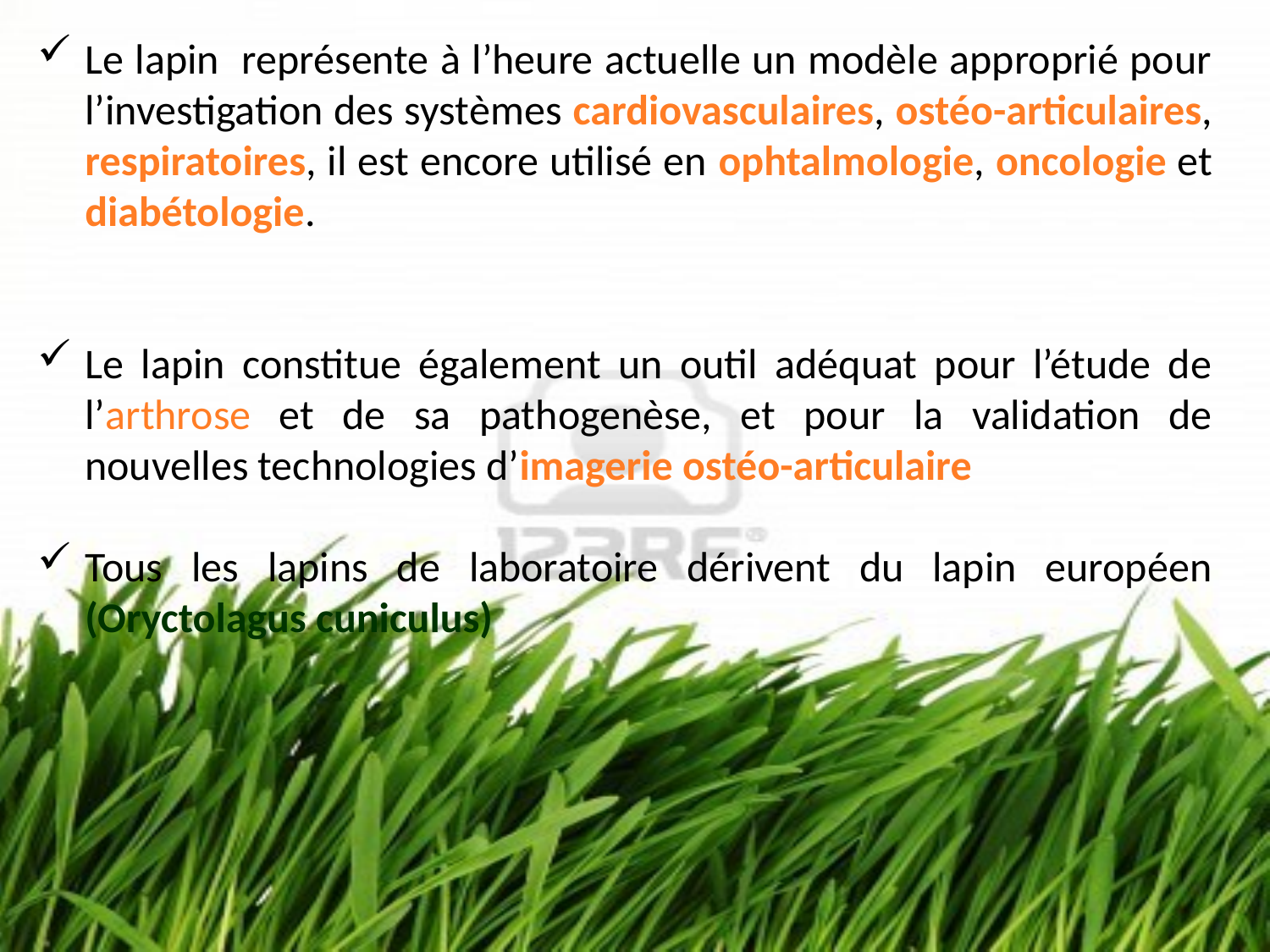

Le lapin  représente à l’heure actuelle un modèle approprié pour l’investigation des systèmes cardiovasculaires, ostéo-articulaires, respiratoires, il est encore utilisé en ophtalmologie, oncologie et diabétologie.

Le lapin constitue également un outil adéquat pour l’étude de l’arthrose et de sa pathogenèse, et pour la validation de nouvelles technologies d’imagerie ostéo-articulaire

Tous les lapins de laboratoire dérivent du lapin européen (Oryctolagus cuniculus)